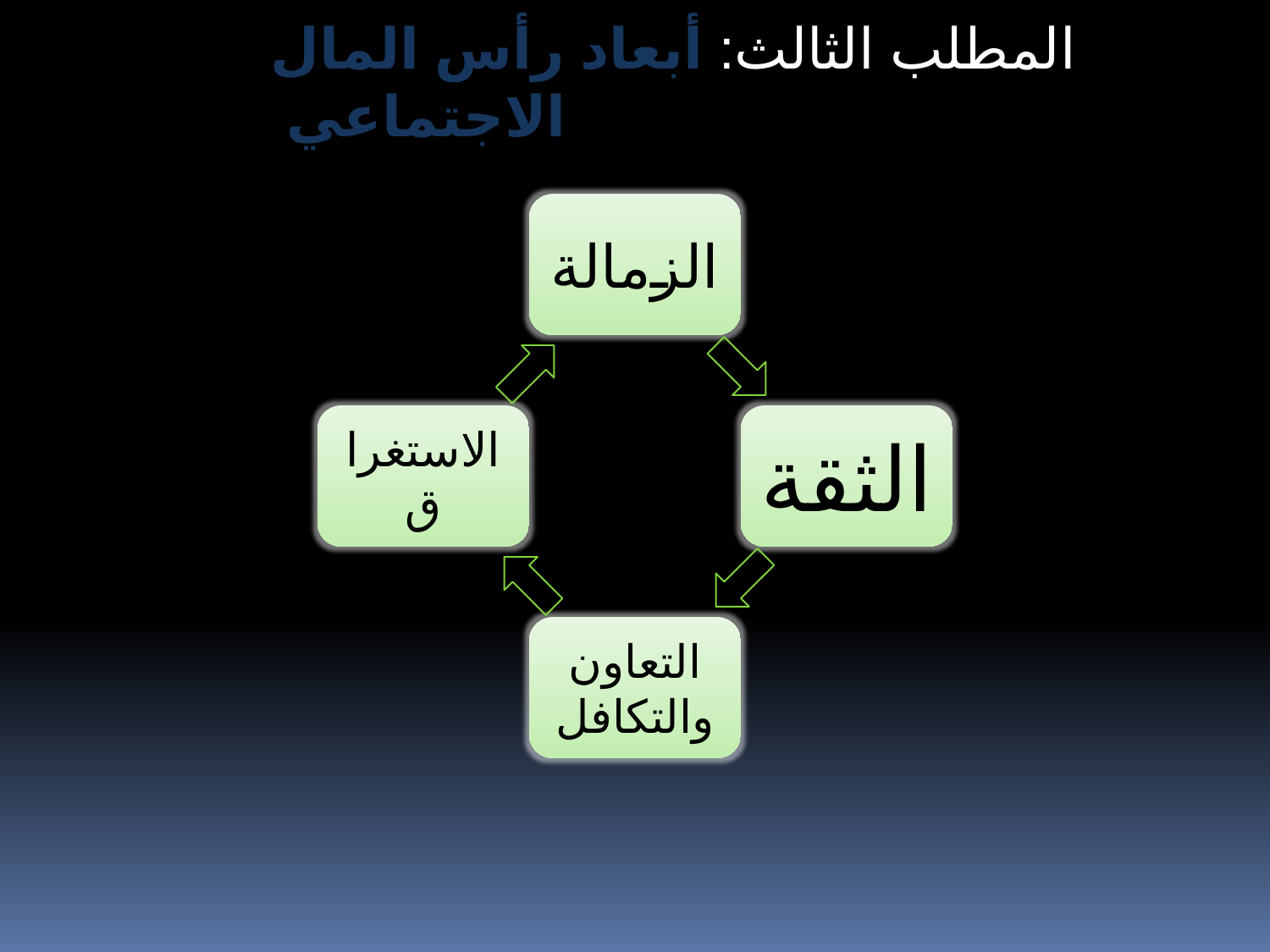

المطلب الثالث: أبعاد رأس المال الاجتماعي
الثقة
التعاون والتكافل